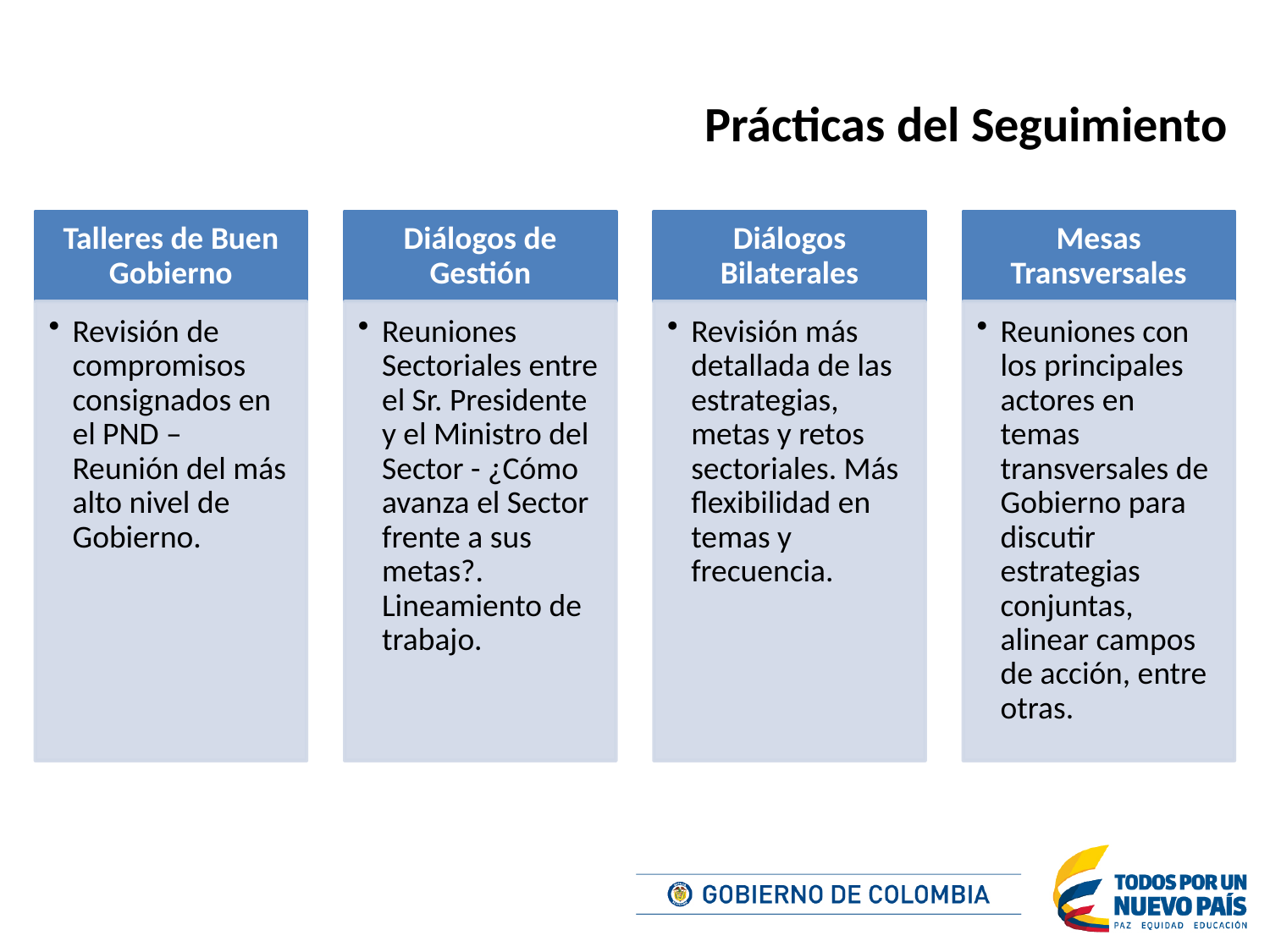

Prácticas del Seguimiento
Talleres de Buen Gobierno
Revisión de compromisos consignados en el PND – Reunión del más alto nivel de Gobierno.
Diálogos de Gestión
Reuniones Sectoriales entre el Sr. Presidente y el Ministro del Sector - ¿Cómo avanza el Sector frente a sus metas?. Lineamiento de trabajo.
Diálogos Bilaterales
Revisión más detallada de las estrategias, metas y retos sectoriales. Más flexibilidad en temas y frecuencia.
Mesas Transversales
Reuniones con los principales actores en temas transversales de Gobierno para discutir estrategias conjuntas, alinear campos de acción, entre otras.